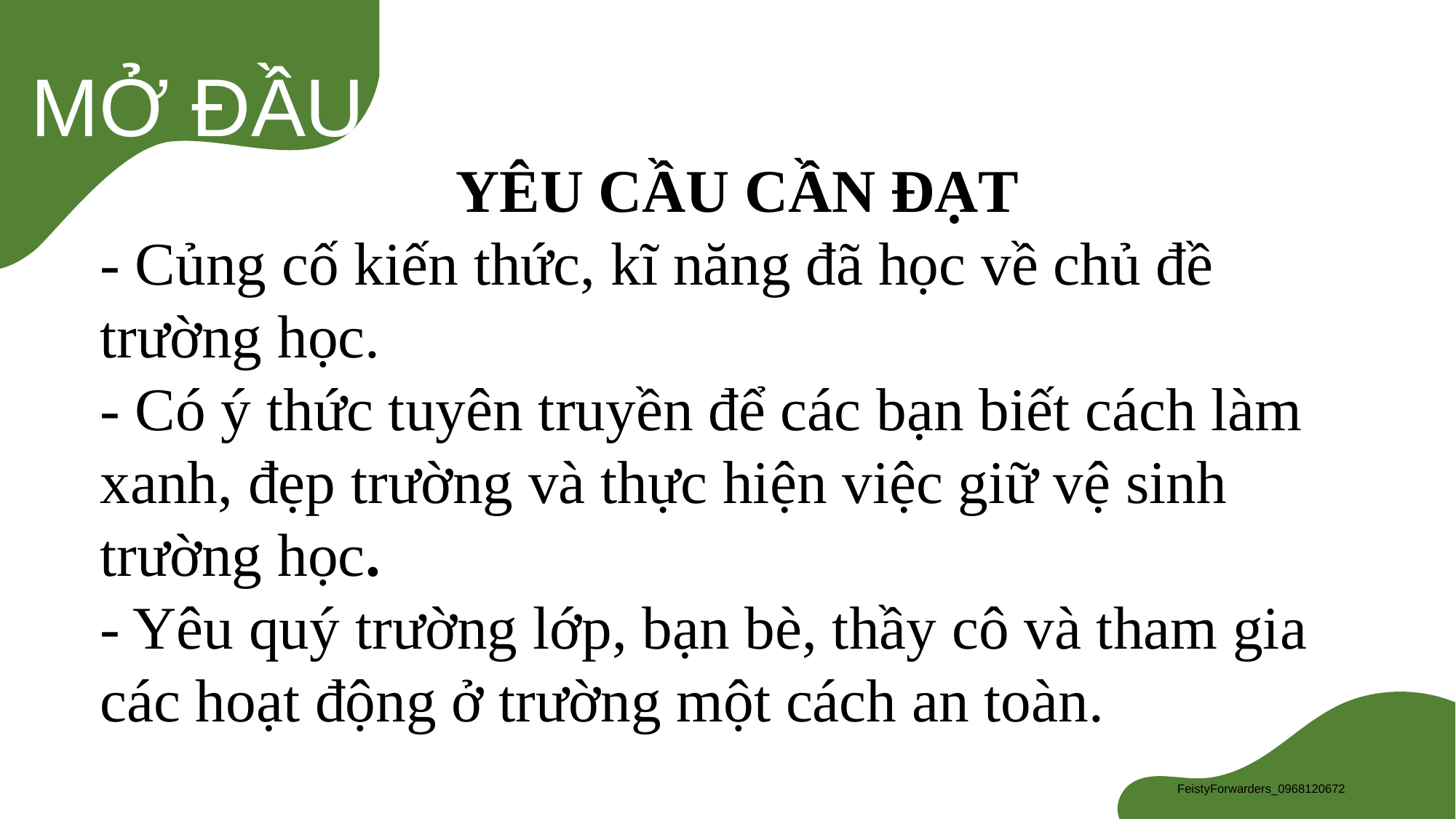

YÊU CẦU CẦN ĐẠT
- Củng cố kiến thức, kĩ năng đã học về chủ đề trường học.
- Có ý thức tuyên truyền để các bạn biết cách làm xanh, đẹp trường và thực hiện việc giữ vệ sinh trường học.
- Yêu quý trường lớp, bạn bè, thầy cô và tham gia các hoạt động ở trường một cách an toàn.